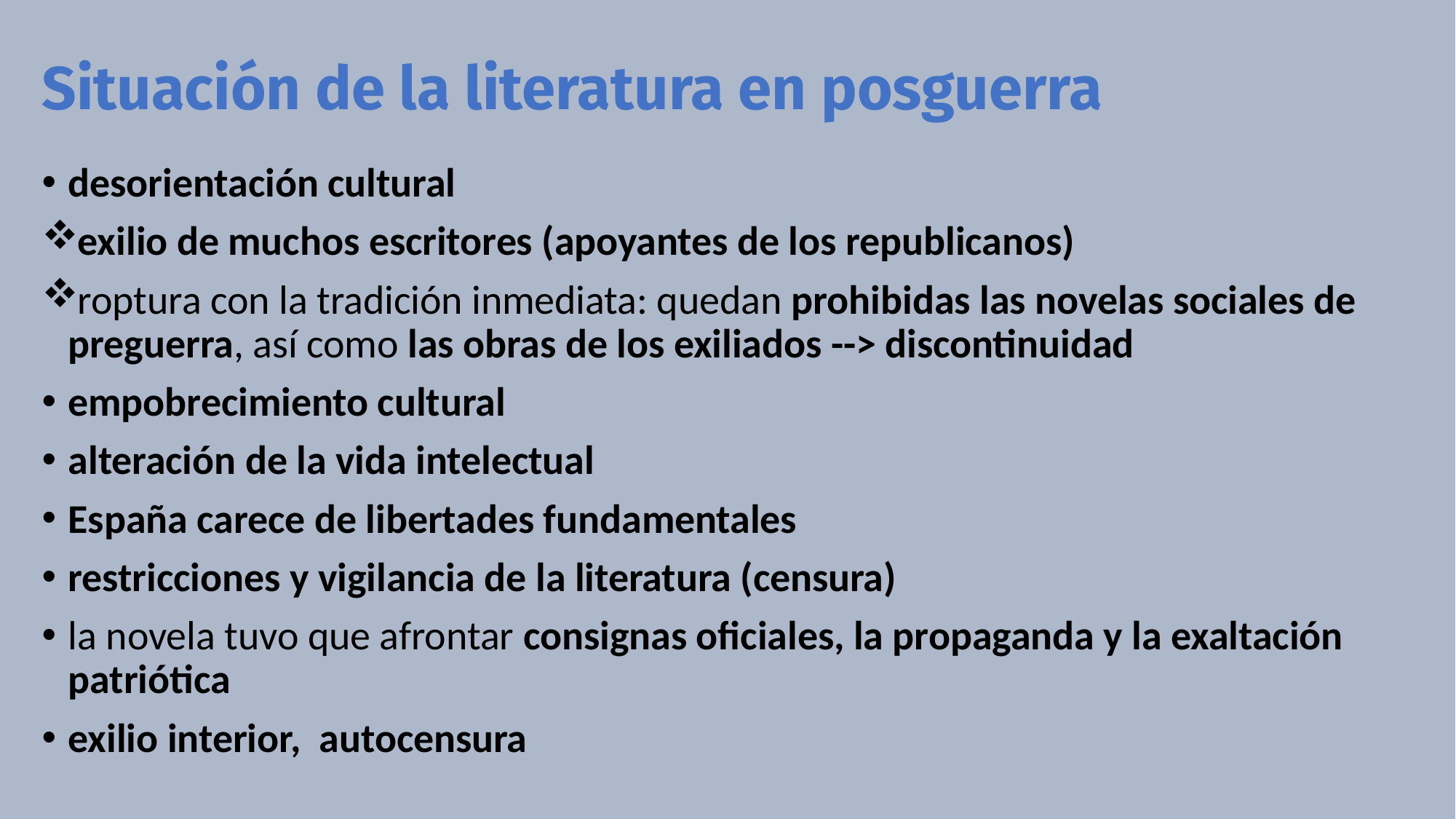

# Situación de la literatura en posguerra
desorientación cultural
exilio de muchos escritores (apoyantes de los republicanos)
roptura con la tradición inmediata: quedan prohibidas las novelas sociales de preguerra, así como las obras de los exiliados --> discontinuidad
empobrecimiento cultural
alteración de la vida intelectual
España carece de libertades fundamentales
restricciones y vigilancia de la literatura (censura)
la novela tuvo que afrontar consignas oficiales, la propaganda y la exaltación patriótica
exilio interior,  autocensura